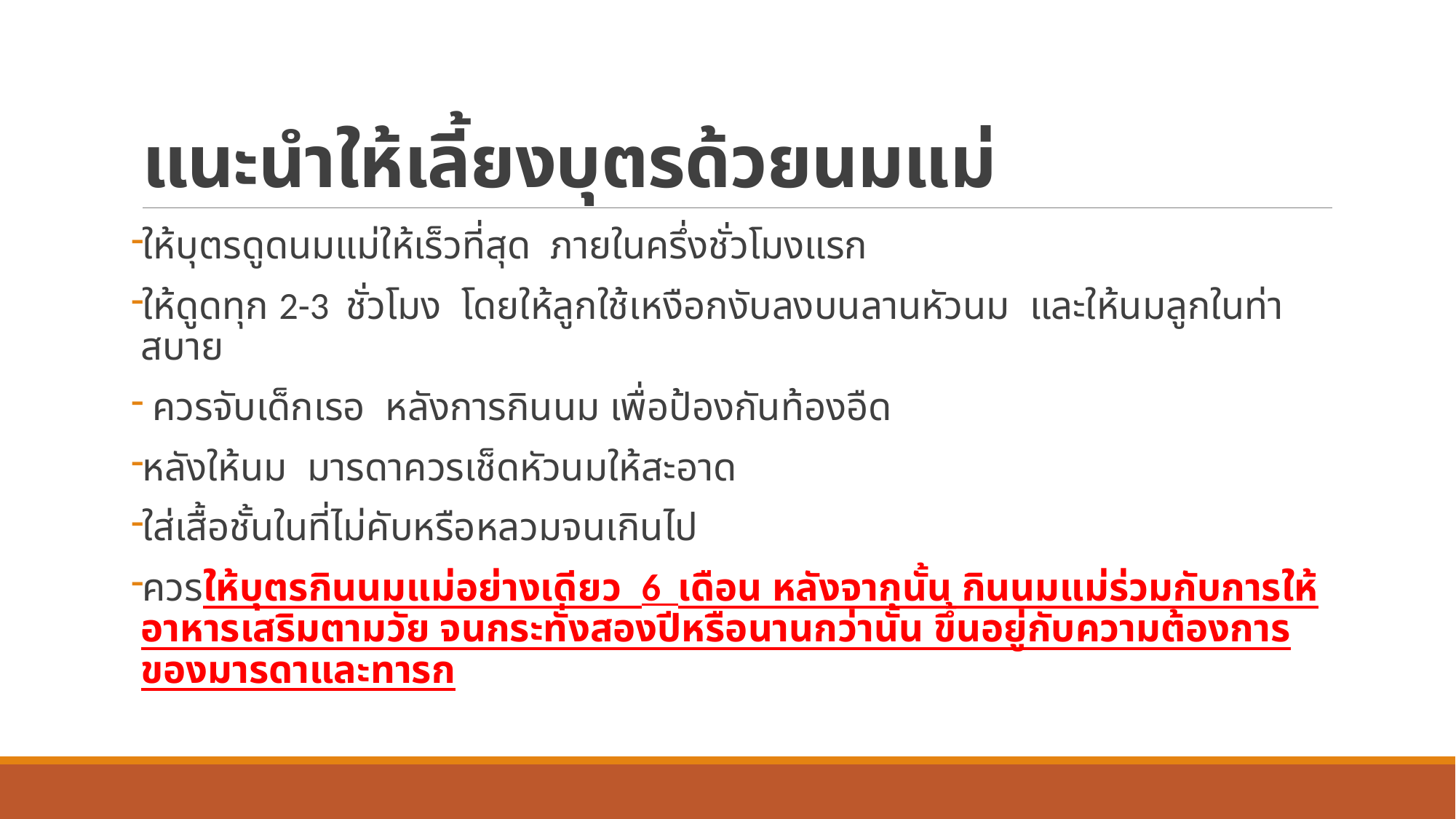

# แนะนำให้เลี้ยงบุตรด้วยนมแม่
ให้บุตรดูดนมแม่ให้เร็วที่สุด  ภายในครึ่งชั่วโมงแรก
ให้ดูดทุก 2-3  ชั่วโมง  โดยให้ลูกใช้เหงือกงับลงบนลานหัวนม  และให้นมลูกในท่าสบาย
 ควรจับเด็กเรอ  หลังการกินนม เพื่อป้องกันท้องอืด
หลังให้นม  มารดาควรเช็ดหัวนมให้สะอาด
ใส่เสื้อชั้นในที่ไม่คับหรือหลวมจนเกินไป
ควรให้บุตรกินนมแม่อย่างเดียว  6  เดือน หลังจากนั้น กินนมแม่ร่วมกับการให้อาหารเสริมตามวัย จนกระทั่งสองปีหรือนานกว่านั้น ขึ้นอยู่กับความต้องการของมารดาและทารก